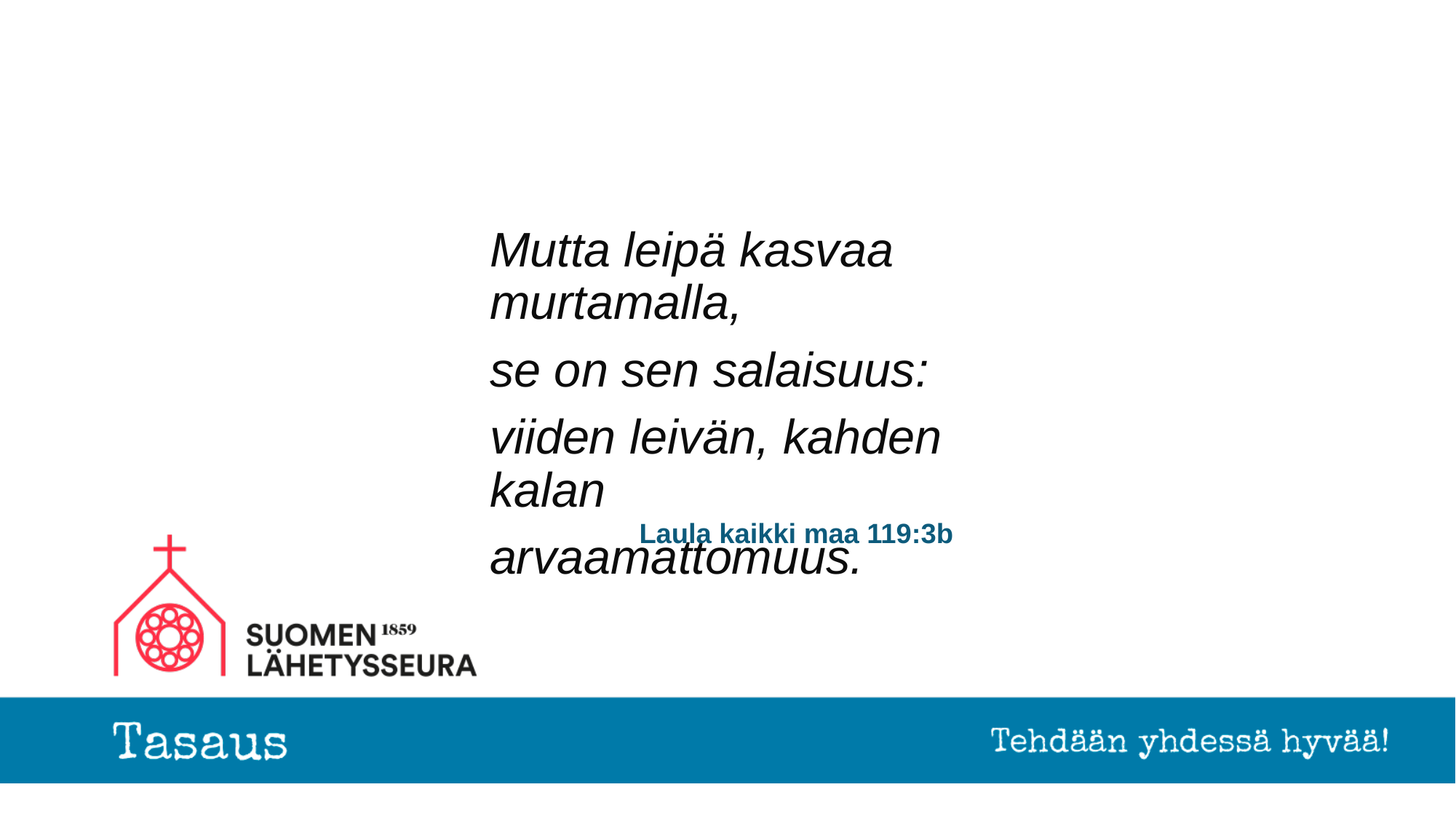

Mutta leipä kasvaa murtamalla,
se on sen salaisuus:
viiden leivän, kahden kalan
arvaamattomuus.
# Laula kaikki maa 119:3b